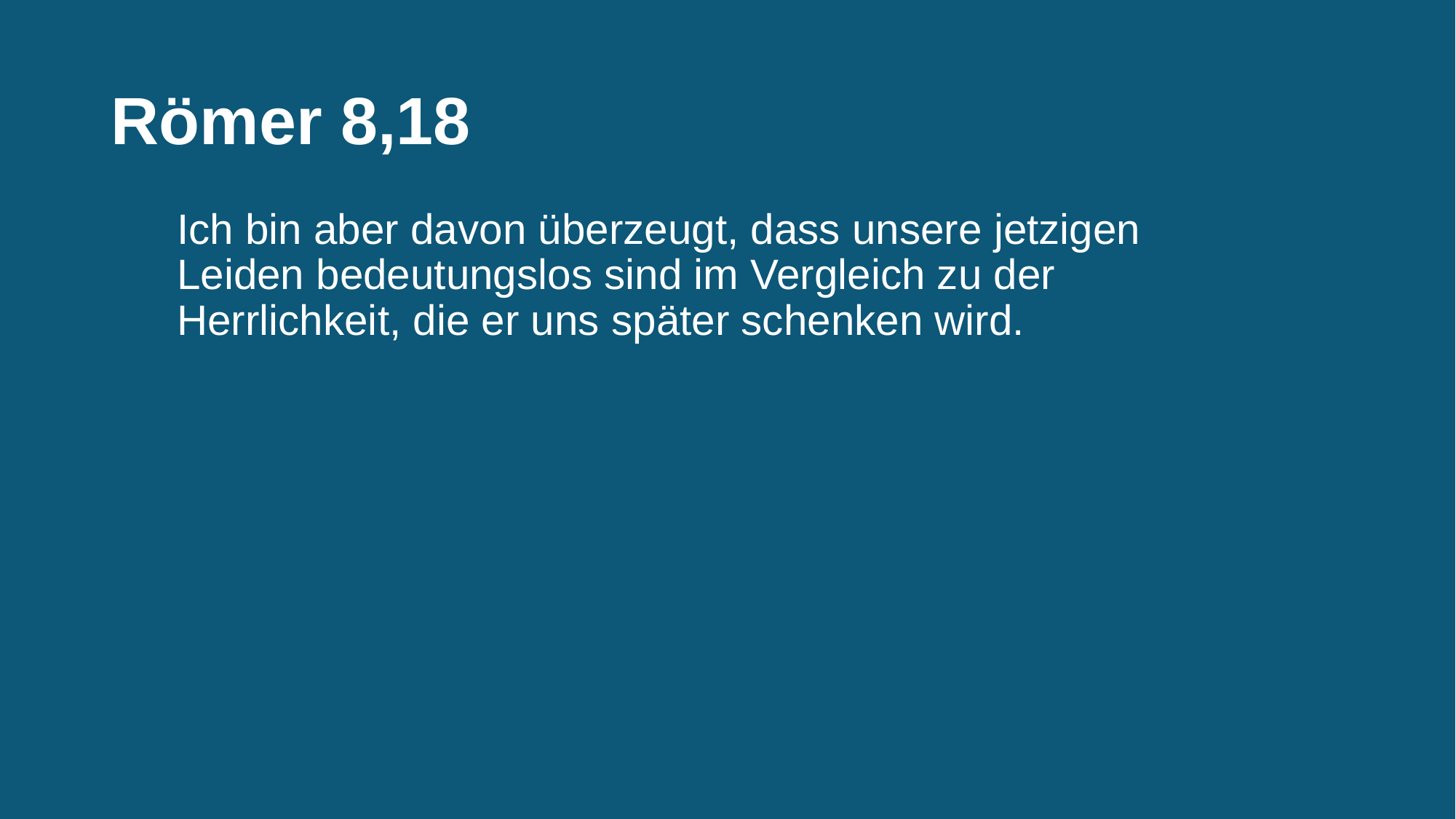

# Römer 8,18
Ich bin aber davon überzeugt, dass unsere jetzigen Leiden bedeutungslos sind im Vergleich zu der Herrlichkeit, die er uns später schenken wird.